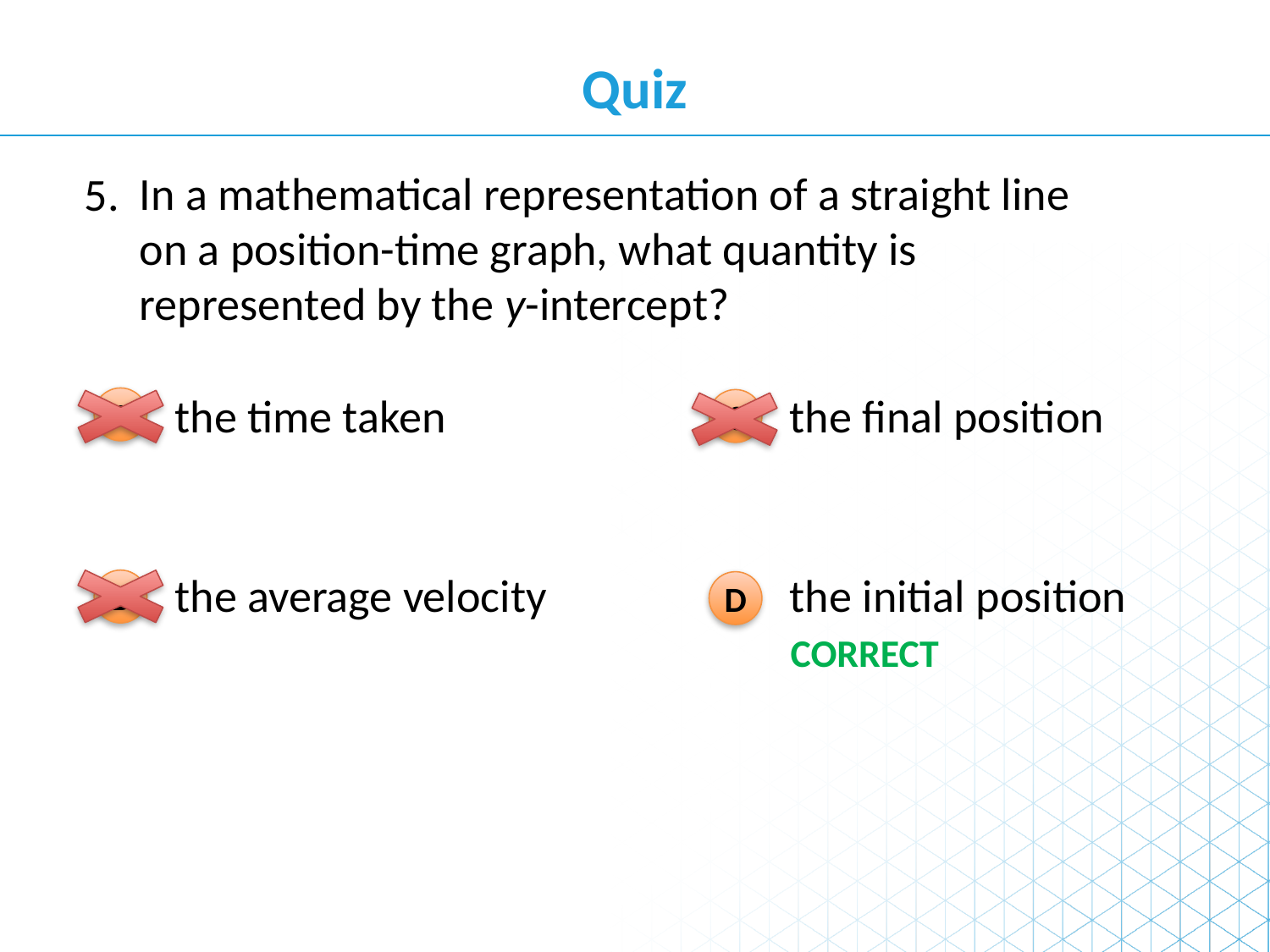

Quiz
In a mathematical representation of a straight line on a position-time graph, what quantity is represented by the y-intercept?
5.

the time taken
A
the final position
C

the average velocity
B
the initial position
D
CORRECT